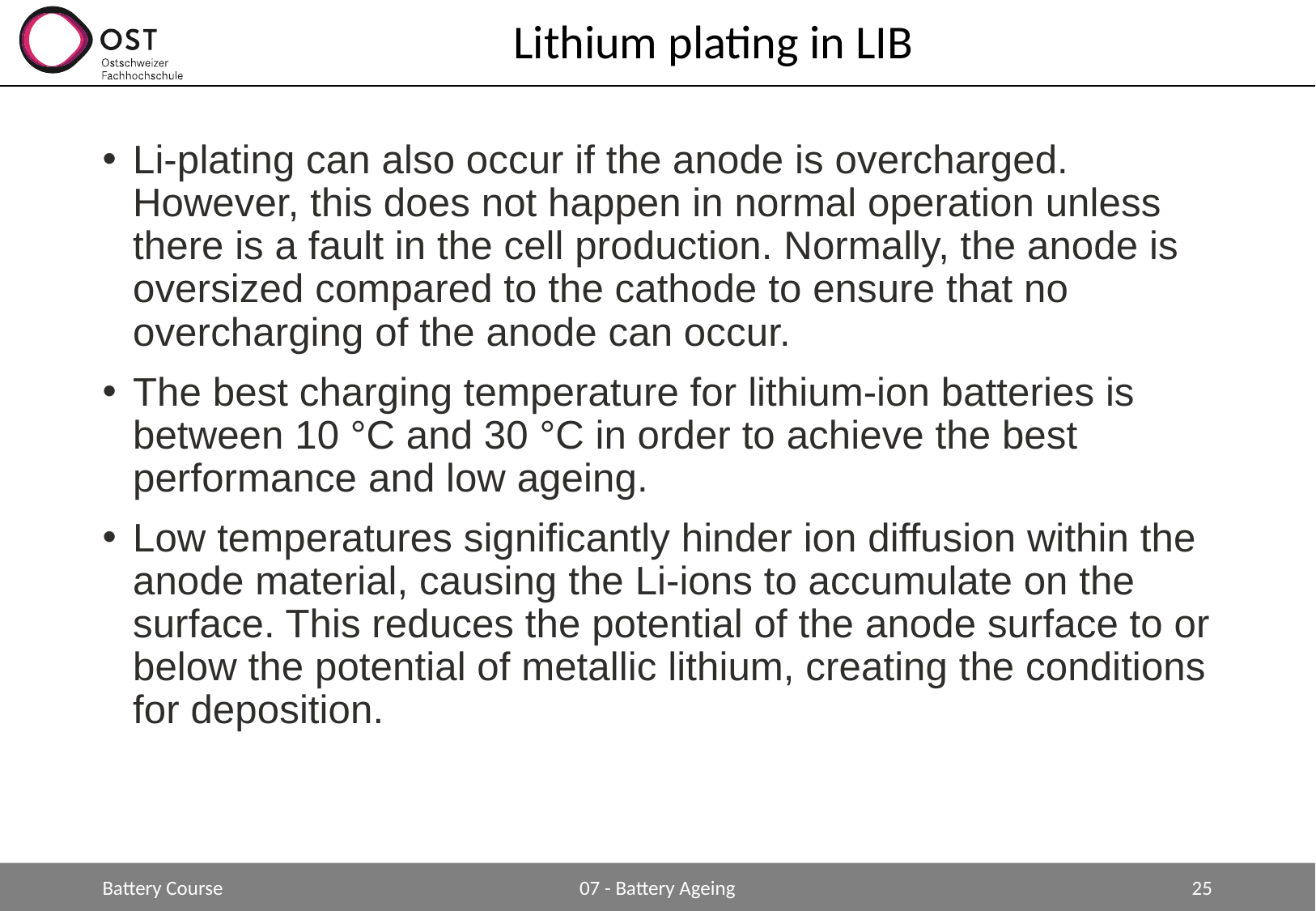

# Lithium plating in LIB
Li-plating can also occur if the anode is overcharged. However, this does not happen in normal operation unless there is a fault in the cell production. Normally, the anode is oversized compared to the cathode to ensure that no overcharging of the anode can occur.
The best charging temperature for lithium-ion batteries is between 10 °C and 30 °C in order to achieve the best performance and low ageing.
Low temperatures significantly hinder ion diffusion within the anode material, causing the Li-ions to accumulate on the surface. This reduces the potential of the anode surface to or below the potential of metallic lithium, creating the conditions for deposition.
Battery Course
07 - Battery Ageing
25